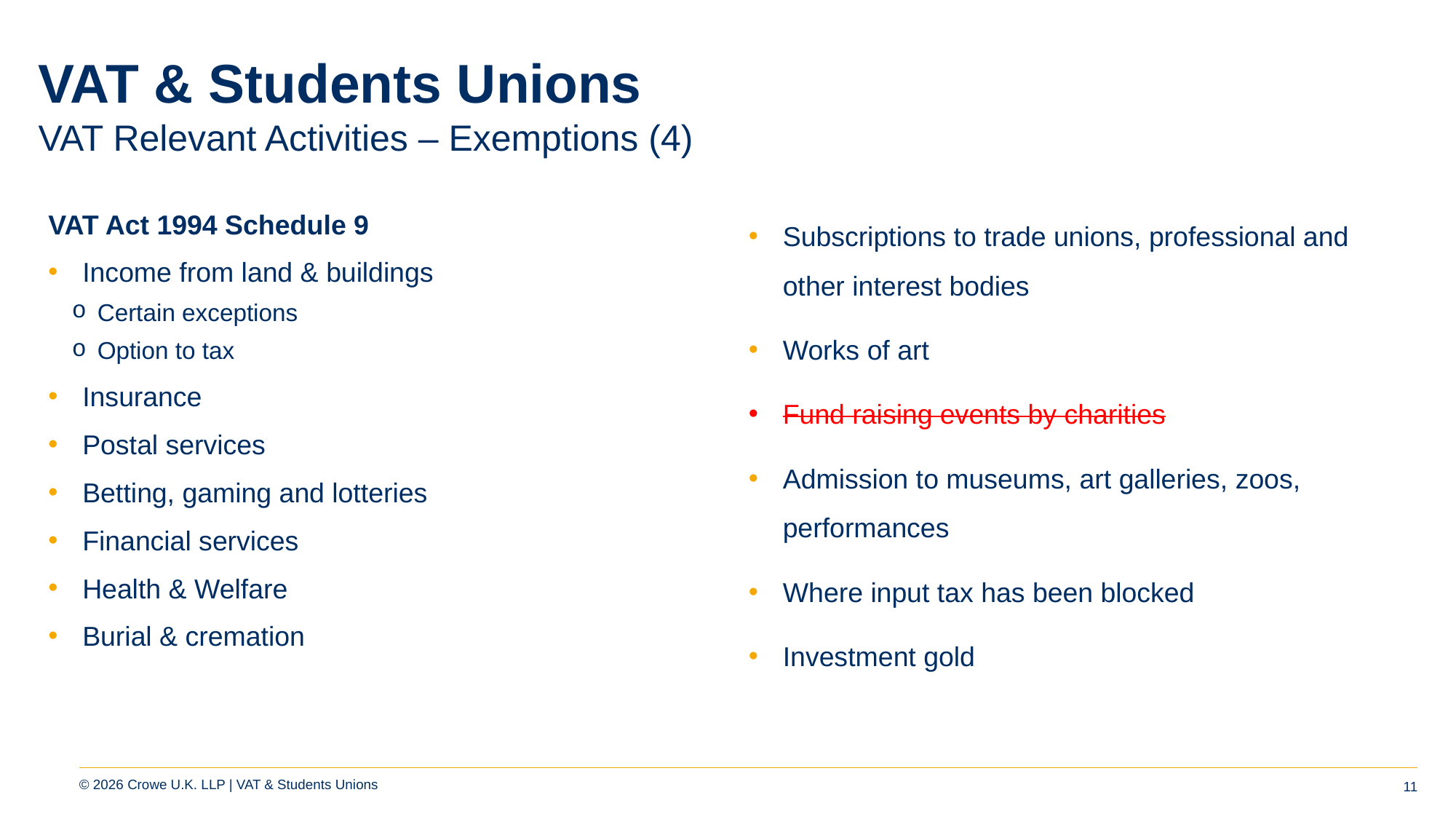

# VAT & Students Unions
VAT Relevant Activities – Exemptions (4)
Subscriptions to trade unions, professional and other interest bodies
Works of art
Fund raising events by charities
Admission to museums, art galleries, zoos, performances
Where input tax has been blocked
Investment gold

VAT Act 1994 Schedule 9
Income from land & buildings
Certain exceptions
Option to tax
Insurance
Postal services
Betting, gaming and lotteries
Financial services
Health & Welfare
Burial & cremation

11
© 2026 Crowe U.K. LLP | VAT & Students Unions